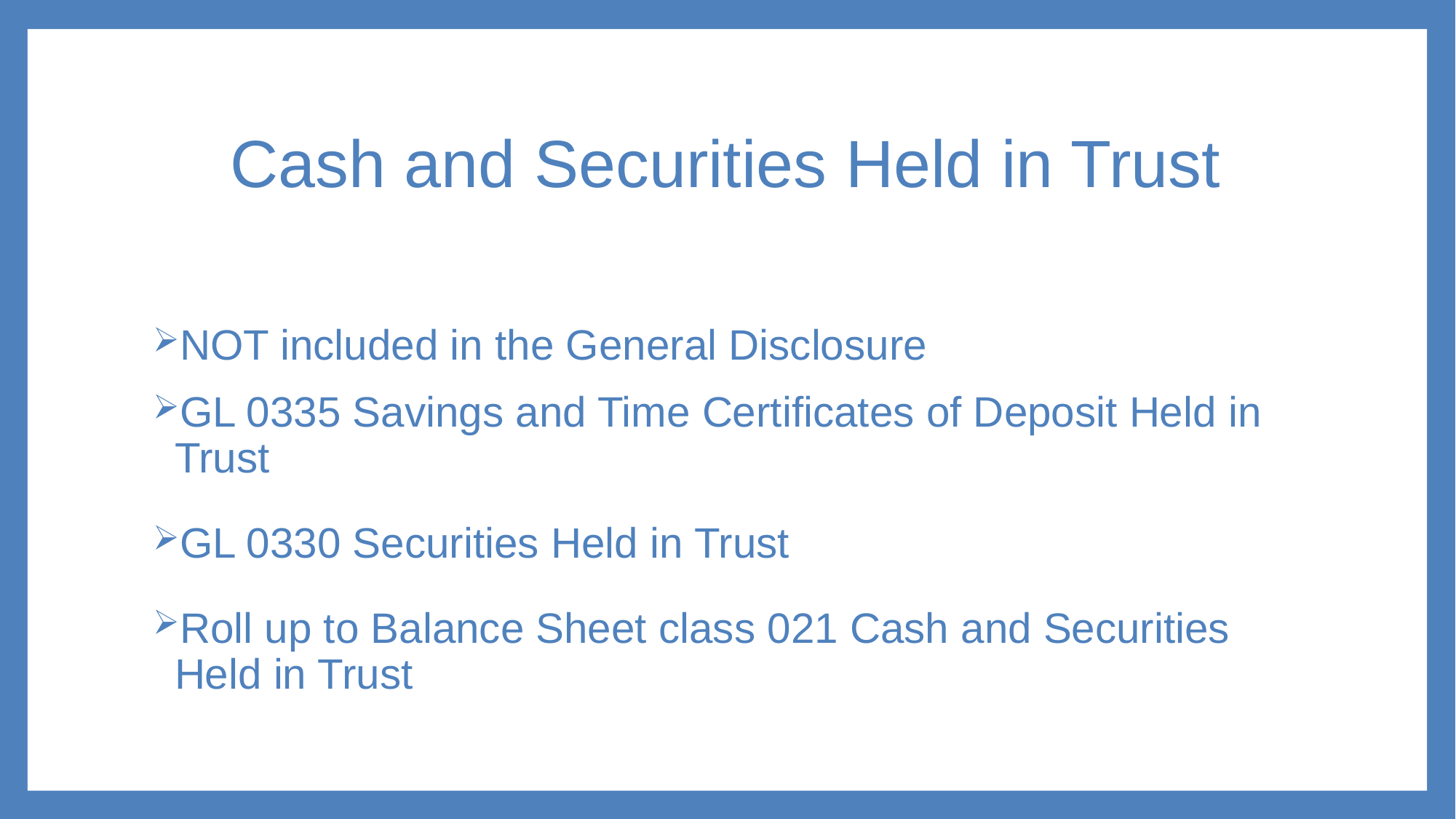

# Cash and Securities Held in Trust

NOT included in the General Disclosure
GL 0335 Savings and Time Certificates of Deposit Held in Trust
GL 0330 Securities Held in Trust
Roll up to Balance Sheet class 021 Cash and Securities Held in Trust